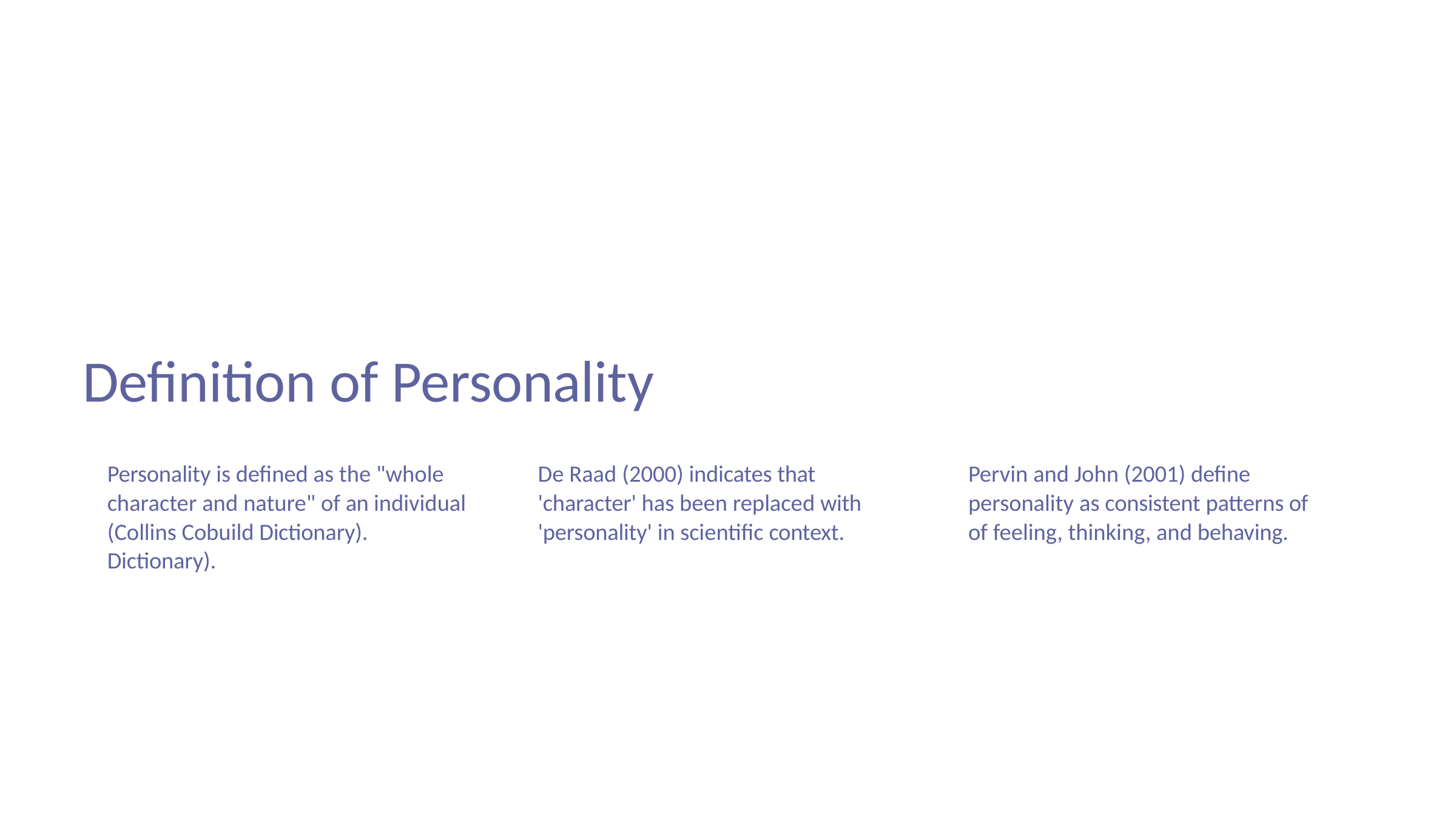

# Definition of Personality
Personality is defined as the "whole character and nature" of an individual (Collins Cobuild Dictionary). Dictionary).
De Raad (2000) indicates that 'character' has been replaced with 'personality' in scientific context.
Pervin and John (2001) define personality as consistent patterns of of feeling, thinking, and behaving.